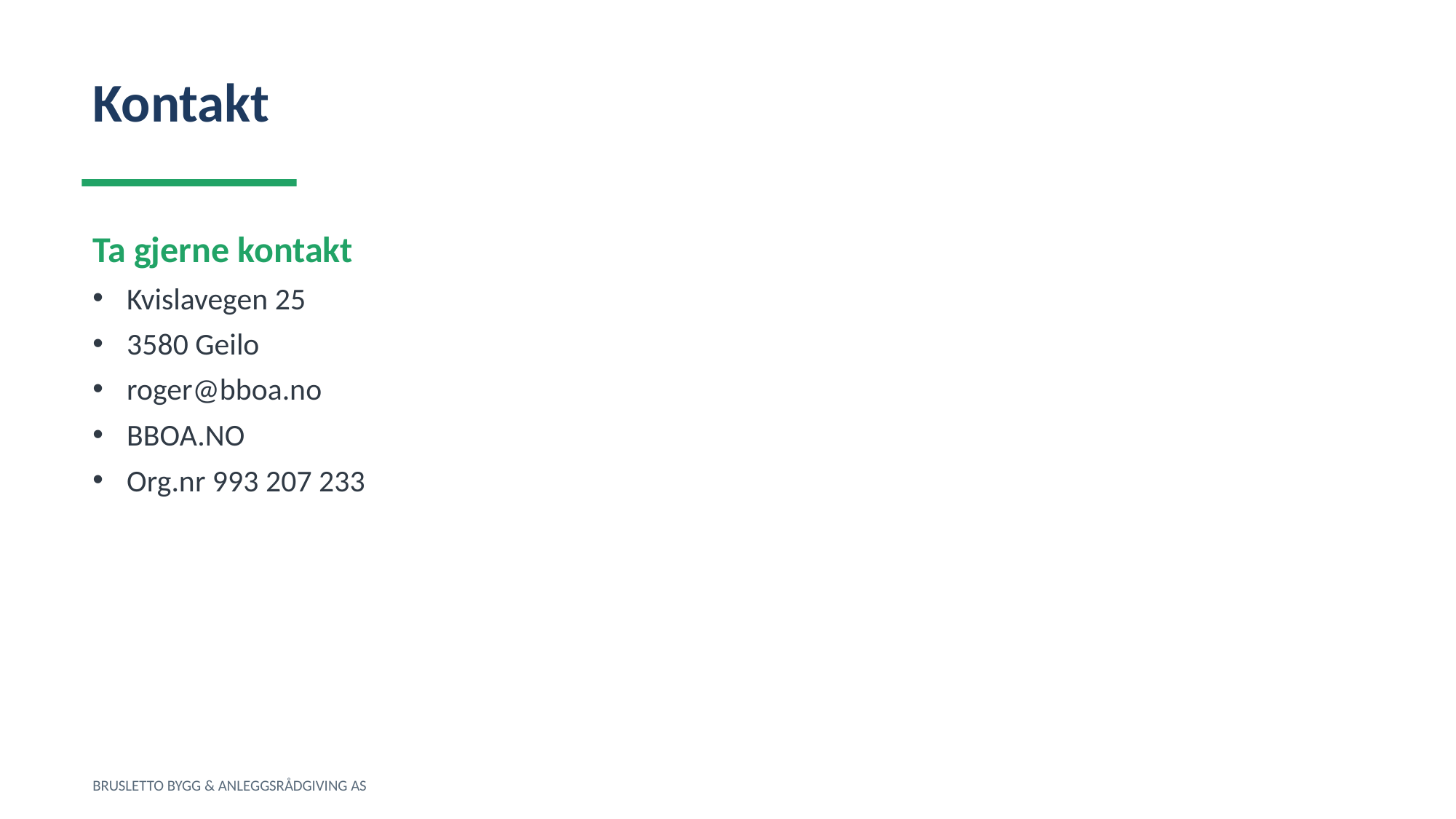

Kontakt

Ta gjerne kontakt
Kvislavegen 25
3580 Geilo
roger@bboa.no
BBOA.NO
Org.nr 993 207 233
BRUSLETTO BYGG & ANLEGGSRÅDGIVING AS